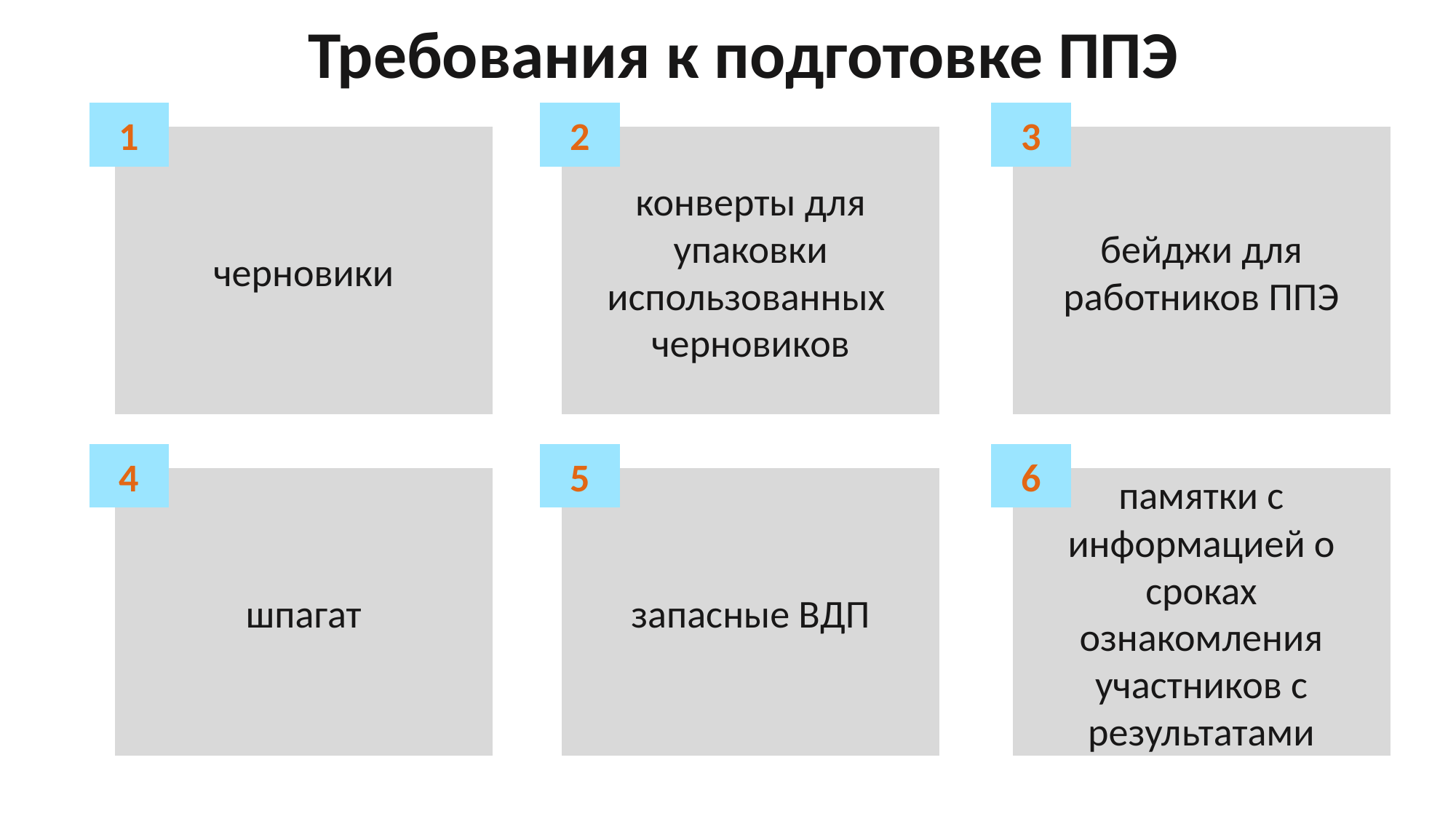

Требования к подготовке ППЭ
1
черновики
2
конверты для упаковки использованных  черновиков
3
бейджи для работников ППЭ
4
шпагат
5
запасные ВДП
6
памятки с информацией о сроках ознакомления участников с результатами